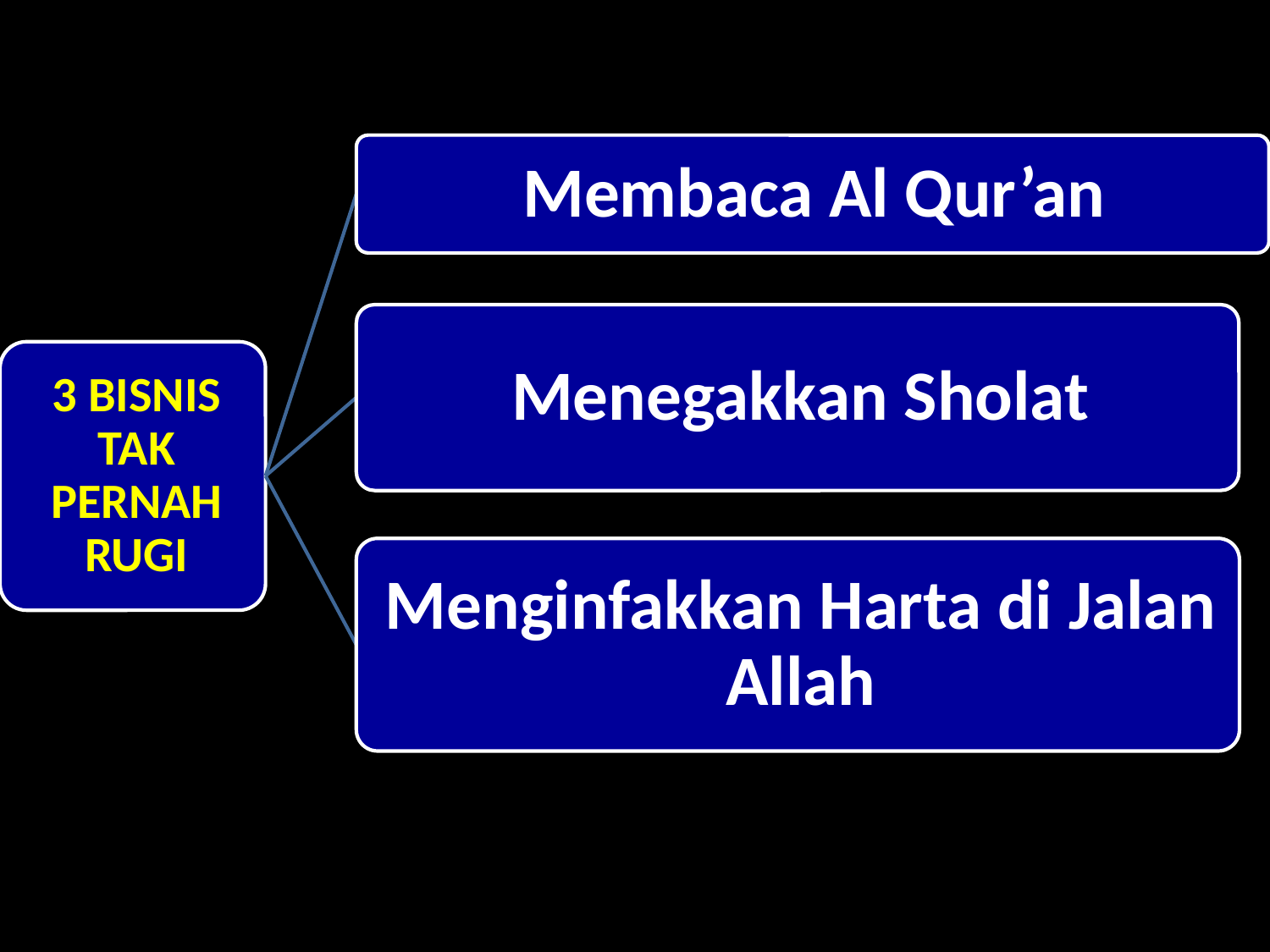

3 BISNIS TAK PERNAH RUGI

Membaca Al Qur’an

Menegakkan Sholat

Menginfakkan Harta di Jalan Allah